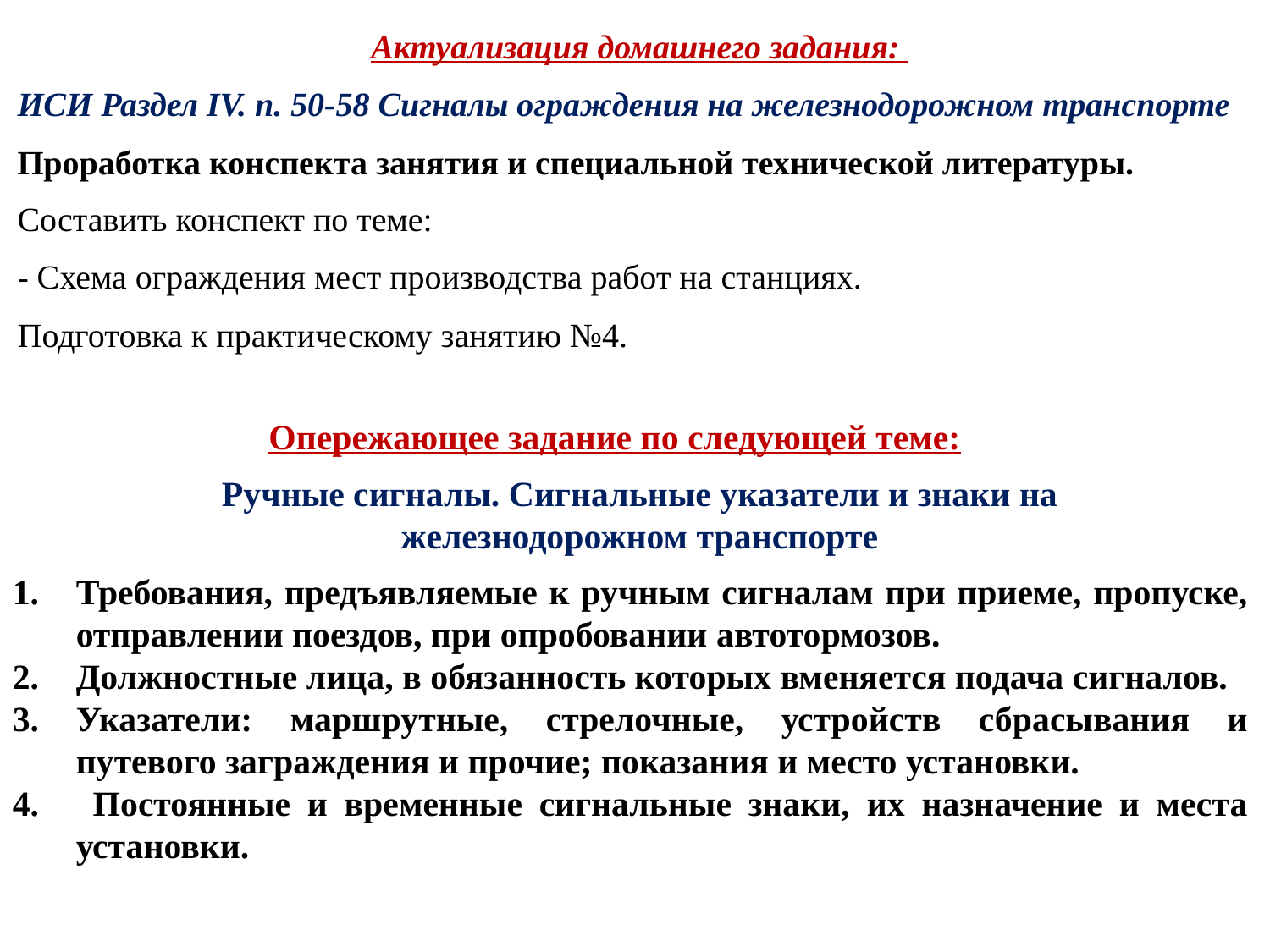

Актуализация домашнего задания:
ИСИ Раздел IV. п. 50-58 Сигналы ограждения на железнодорожном транспорте
Проработка конспекта занятия и специальной технической литературы.
Составить конспект по теме:
- Схема ограждения мест производства работ на станциях.
Подготовка к практическому занятию №4.
# Опережающее задание по следующей теме:
Ручные сигналы. Сигнальные указатели и знаки на железнодорожном транспорте
Требования, предъявляемые к ручным сигналам при приеме, пропуске, отправлении поездов, при опробовании автотормозов.
Должностные лица, в обязанность которых вменяется подача сигналов.
Указатели: маршрутные, стрелочные, устройств сбрасывания и путевого заграждения и прочие; показания и место установки.
 Постоянные и временные сигнальные знаки, их назначение и места установки.